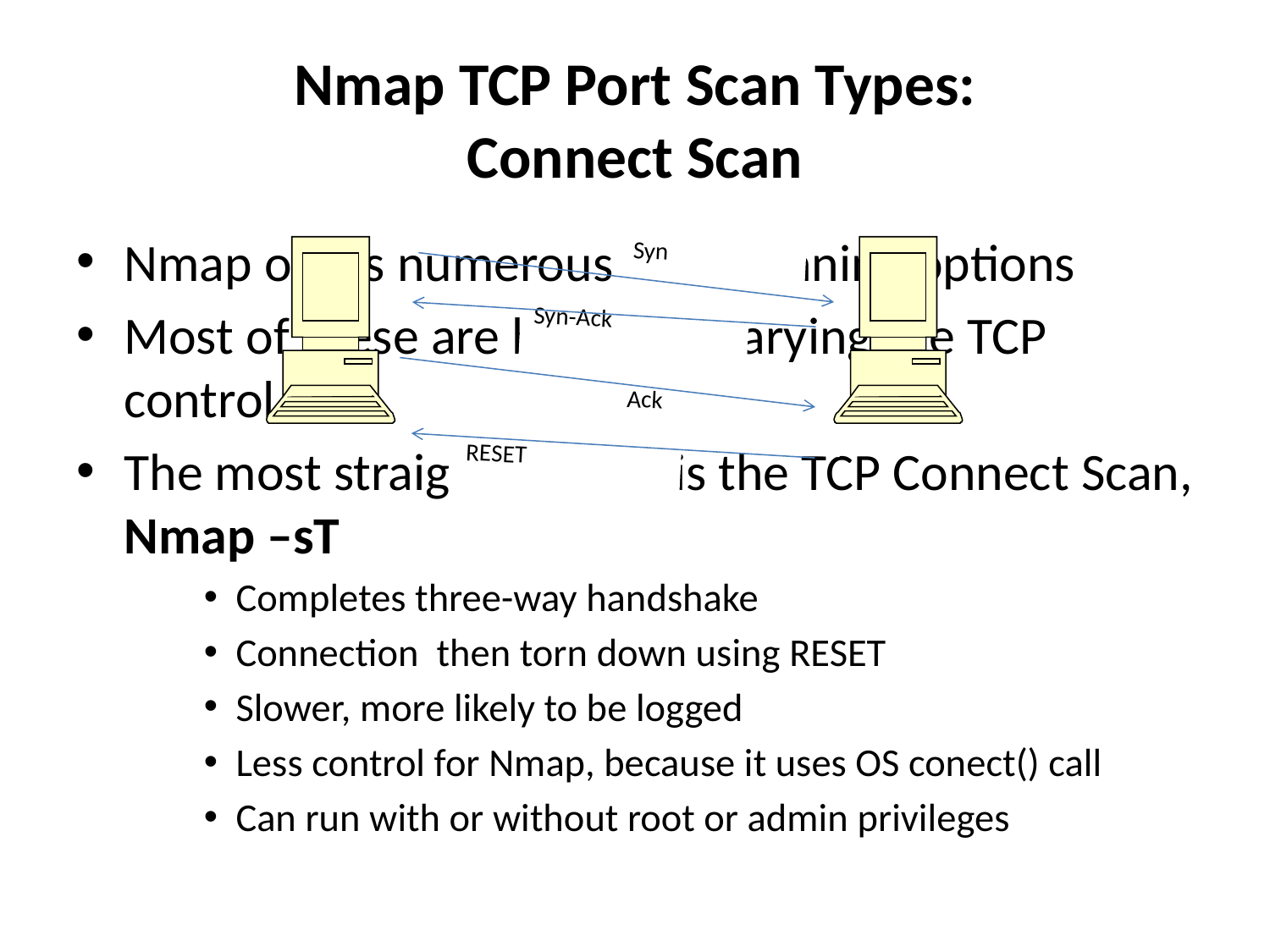

# Nmap TCP Port Scan Types: Connect Scan
Nmap offers numerous TCP scanning options
Most of these are based on varying the TCP control bits
The most straightforward is the TCP Connect Scan, Nmap –sT
Completes three-way handshake
Connection  then torn down using RESET
Slower, more likely to be logged
Less control for Nmap, because it uses OS conect() call
Can run with or without root or admin privileges

Syn
Syn-Ack
RESET
Ack